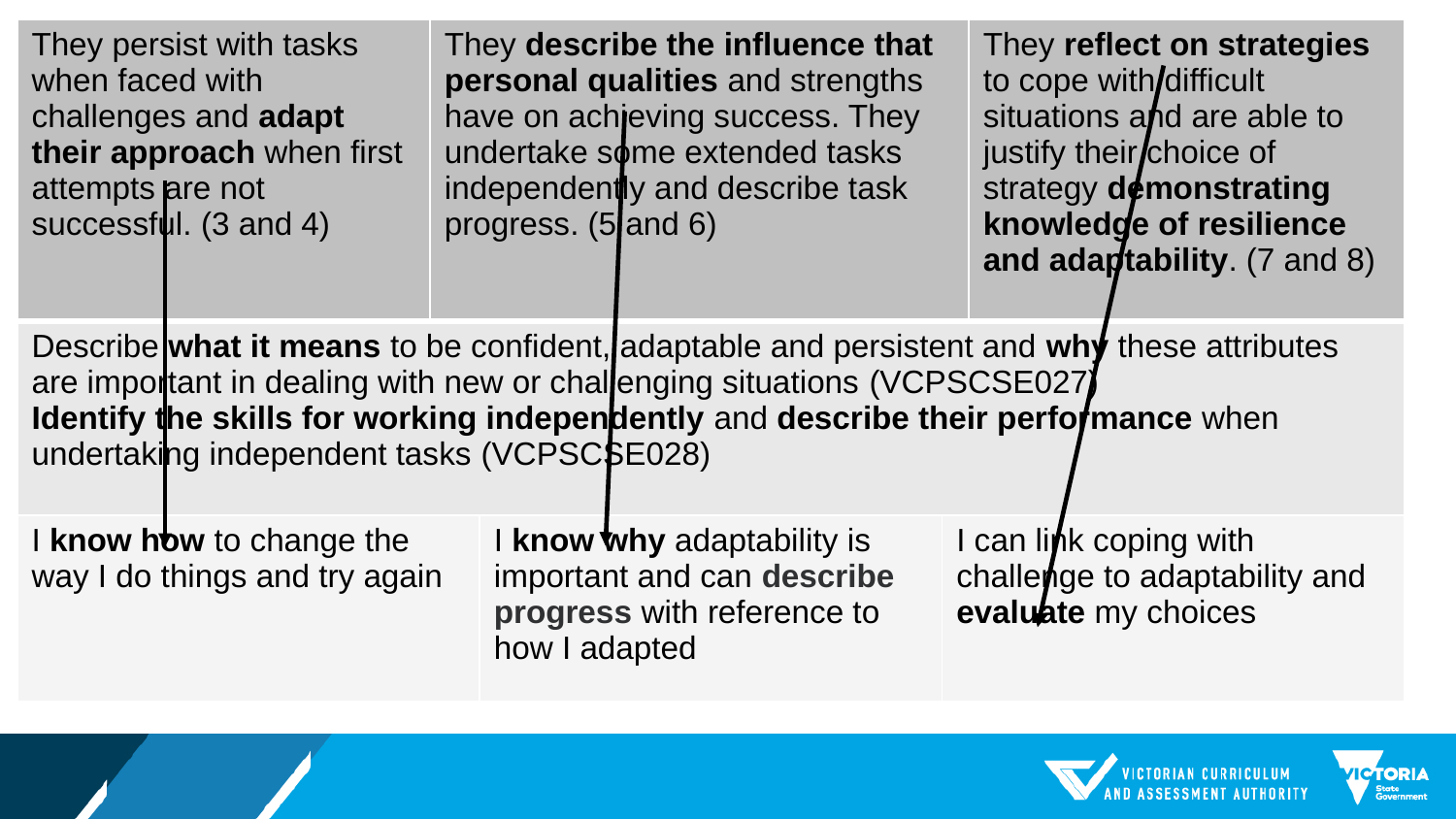

| They persist with tasks when faced with challenges and adapt their approach when first attempts are not successful. (3 and 4) | They describe the influence that personal qualities and strengths have on achieving success. They undertake some extended tasks independently and describe task progress. (5 and 6) | They practice and apply learning strategies, (5 and 6) | They evaluate the effectiveness of a range of learning strategies and select strategies that best meet the requirements of a task. (7 and 8 | They reflect on strategies to cope with difficult situations and are able to justify their choice of strategy demonstrating knowledge of resilience and adaptability. (7 and 8) |
| --- | --- | --- | --- | --- |
| Describe what it means to be confident, adaptable and persistent and why these attributes are important in dealing with new or challenging situations (VCPSCSE027) Identify the skills for working independently and describe their performance when undertaking independent tasks (VCPSCSE028) |  |  |  |  |
| I know how to change the way I do things and try again |  | I know why adaptability is important and can describe progress with reference to how I adapted | I can link coping with challenge to adaptability and evaluate my choices |  |